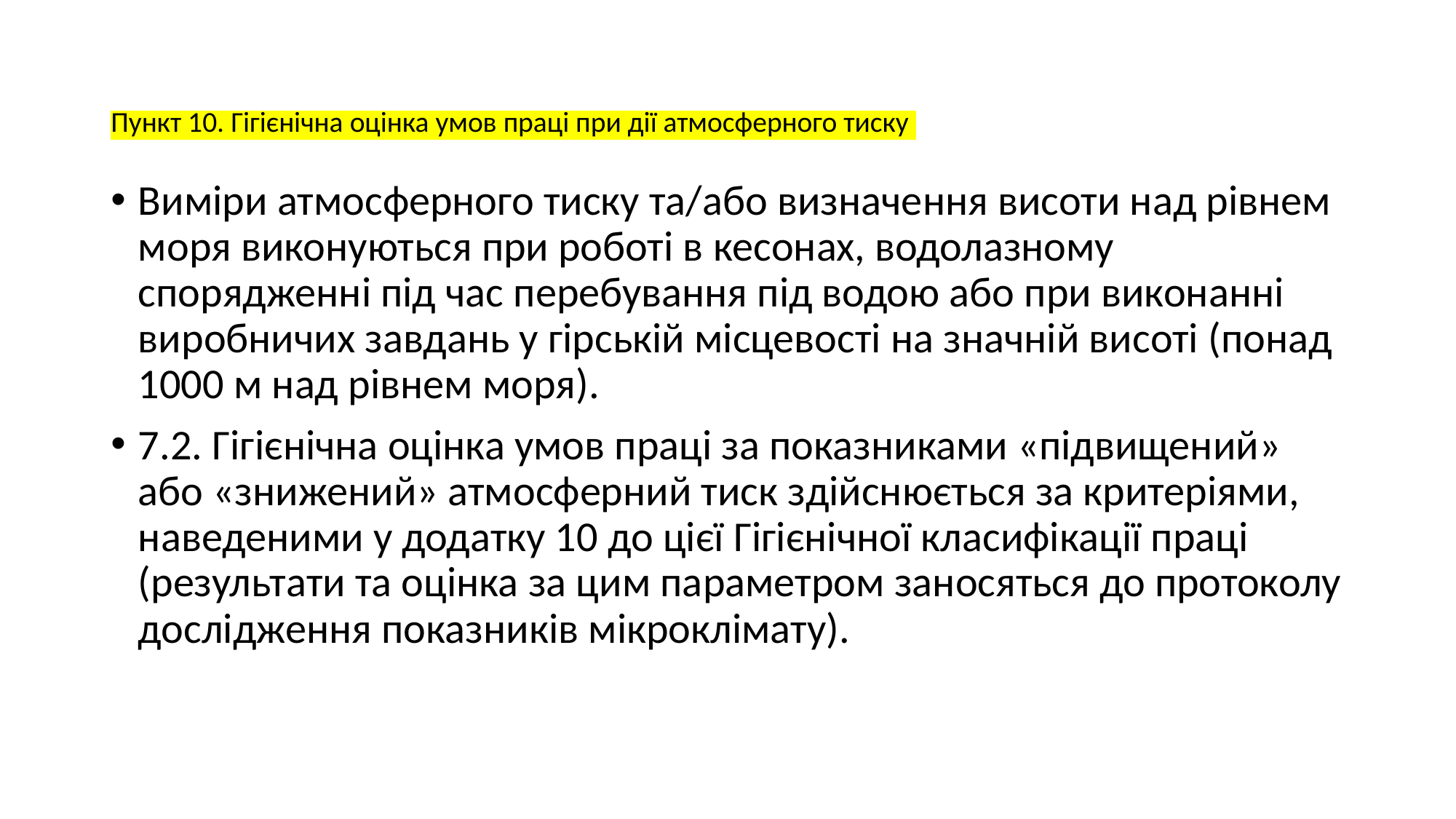

# Пункт 10. Гігієнічна оцінка умов праці при дії атмосферного тиску
Виміри атмосферного тиску та/або визначення висоти над рівнем моря виконуються при роботі в кесонах, водолазному спорядженні під час перебування під водою або при виконанні виробничих завдань у гірській місцевості на значній висоті (понад 1000 м над рівнем моря).
7.2. Гігієнічна оцінка умов праці за показниками «підвищений» або «знижений» атмосферний тиск здійснюється за критеріями, наведеними у додатку 10 до цієї Гігієнічної класифікації праці (результати та оцінка за цим параметром заносяться до протоколу дослідження показників мікроклімату).